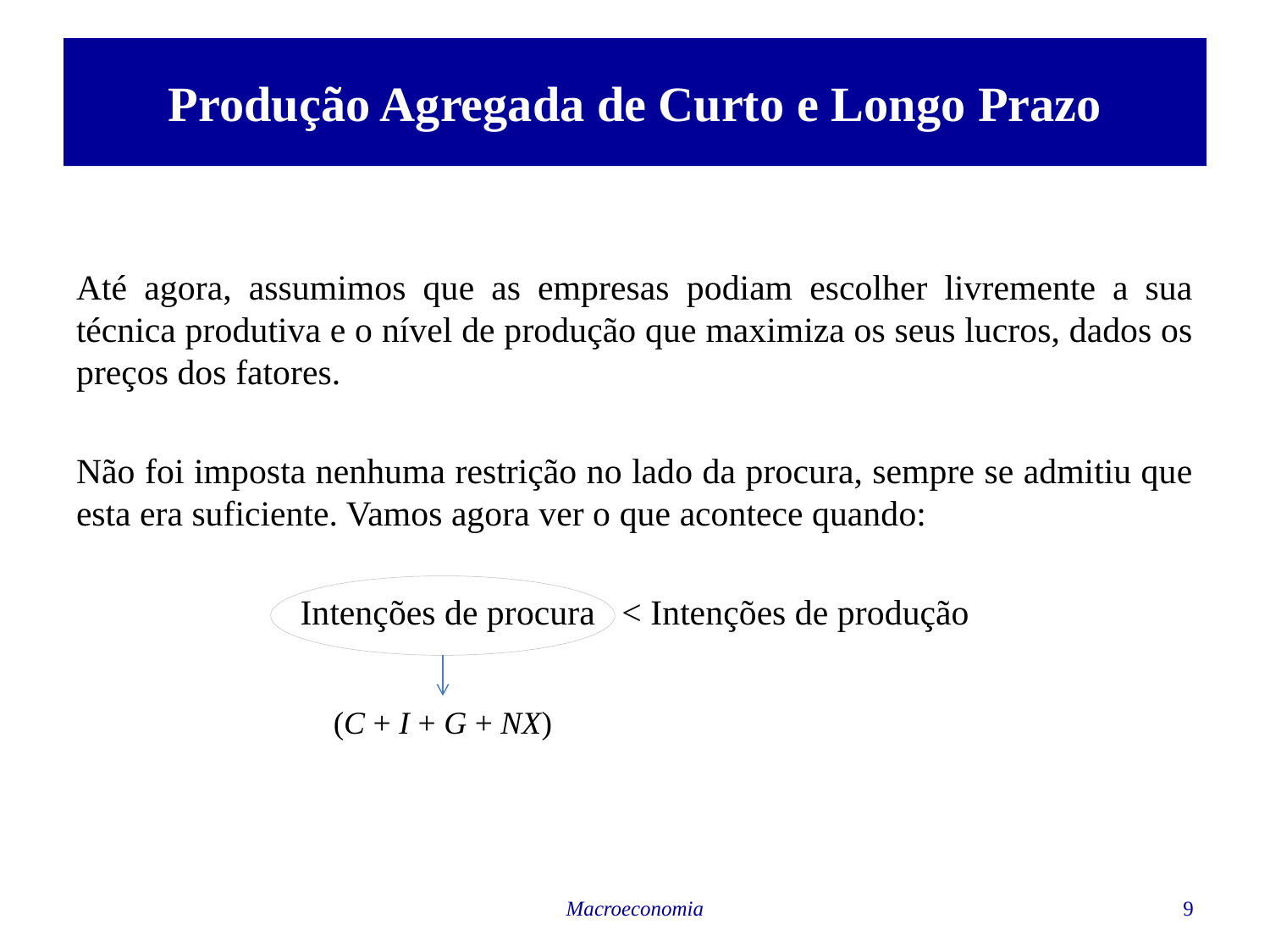

# Produção Agregada de Curto e Longo Prazo

Até agora, assumimos que as empresas podiam escolher livremente a sua técnica produtiva e o nível de produção que maximiza os seus lucros, dados os preços dos fatores.

Não foi imposta nenhuma restrição no lado da procura, sempre se admitiu que esta era suficiente. Vamos agora ver o que acontece quando:

Intenções de procura   < Intenções de produção

(C + I + G + NX)
Macroeconomia
9